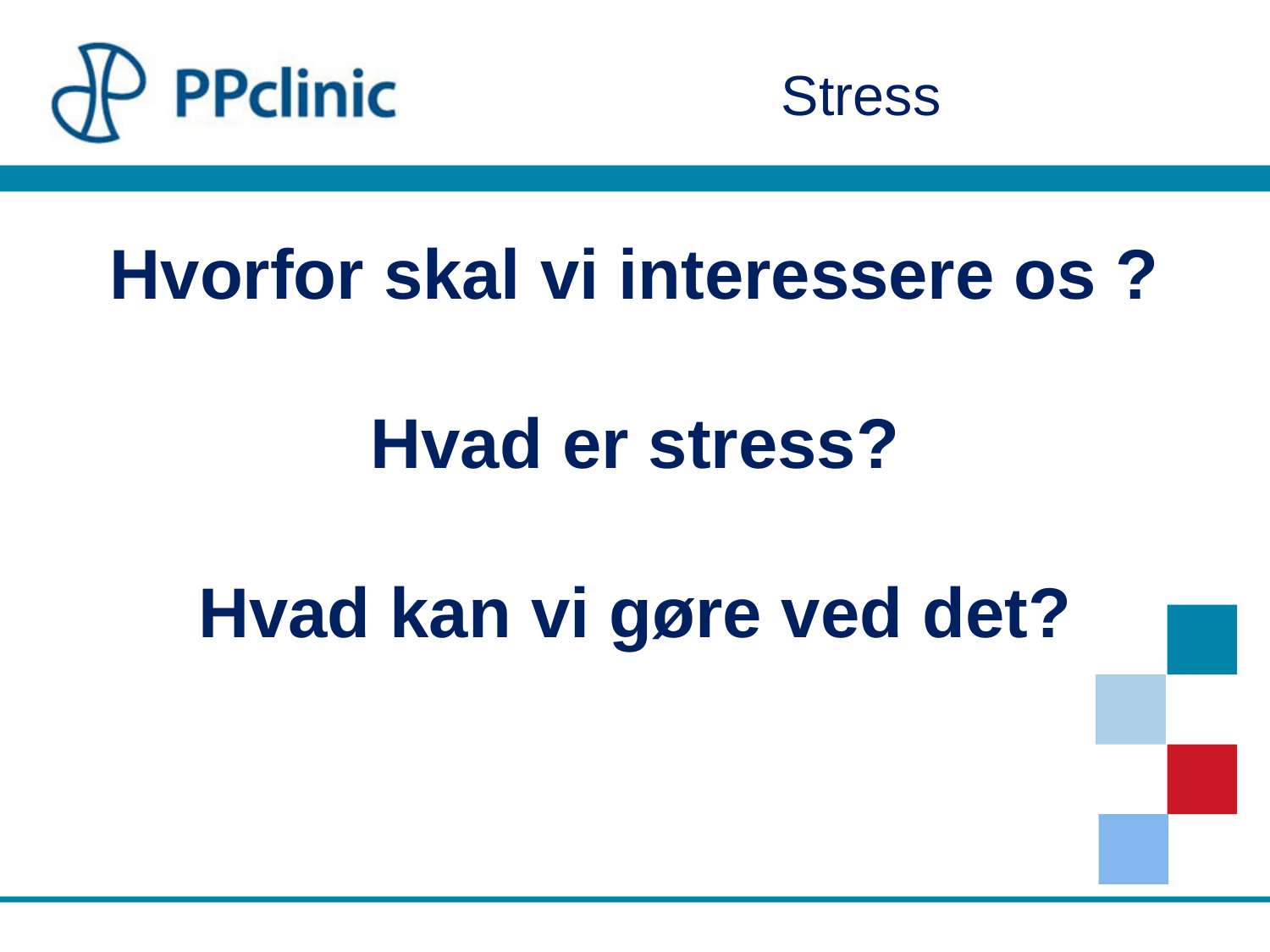

Stress
# Hvorfor skal vi interessere os ? Hvad er stress? Hvad kan vi gøre ved det?